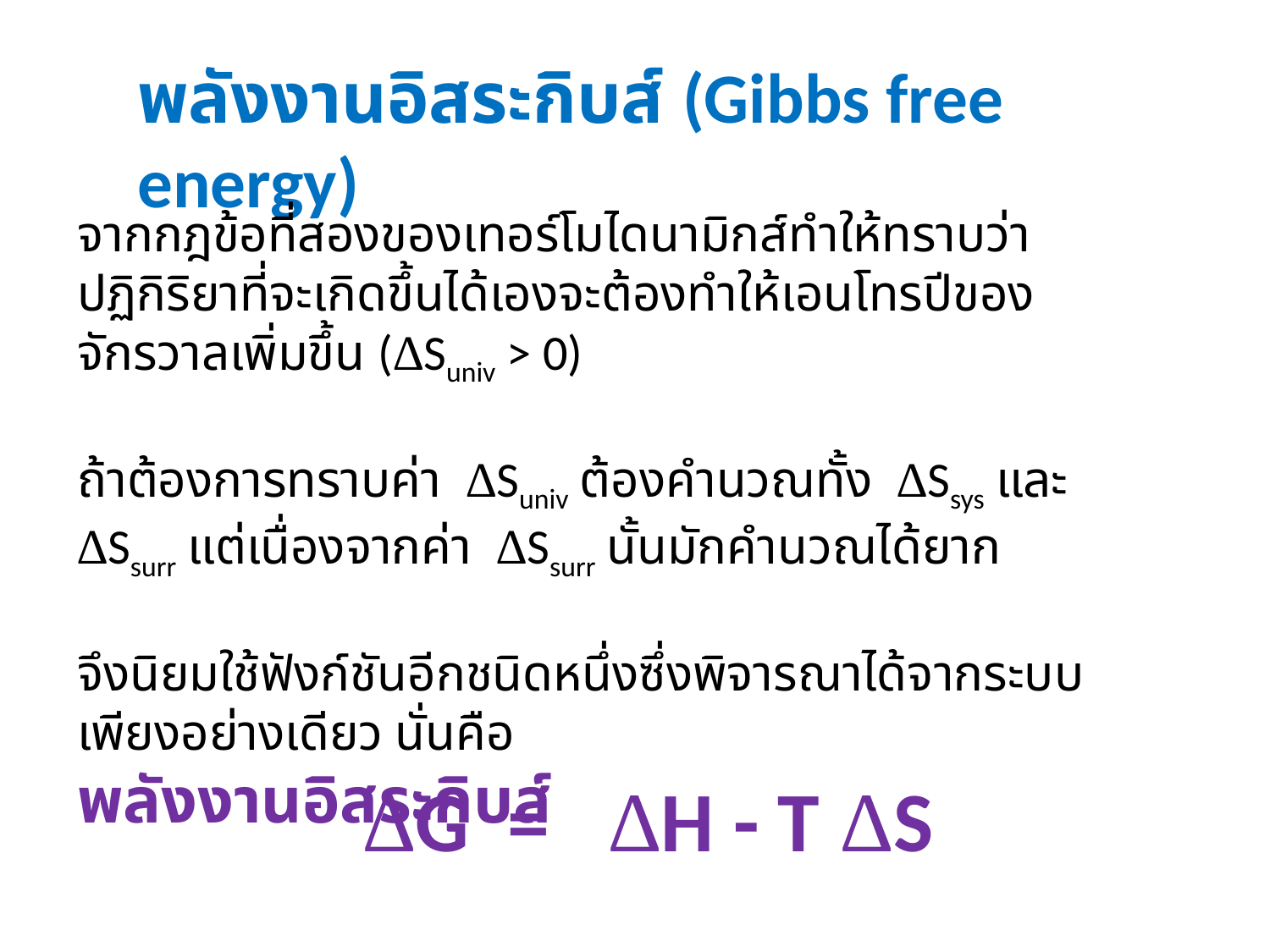

พลังงานอิสระกิบส์ (Gibbs free energy)
จากกฎข้อที่สองของเทอร์โมไดนามิกส์ทำให้ทราบว่า ปฏิกิริยาที่จะเกิดขึ้นได้เองจะต้องทำให้เอนโทรปีของจักรวาลเพิ่มขึ้น (∆Suniv > 0)

ถ้าต้องการทราบค่า  ∆Suniv ต้องคำนวณทั้ง  ∆Ssys และ  ∆Ssurr แต่เนื่องจากค่า  ∆Ssurr นั้นมักคำนวณได้ยาก

จึงนิยมใช้ฟังก์ชันอีกชนิดหนึ่งซึ่งพิจารณาได้จากระบบเพียงอย่างเดียว นั่นคือ
พลังงานอิสระกิบส์

∆G  =   ∆H - T ∆S